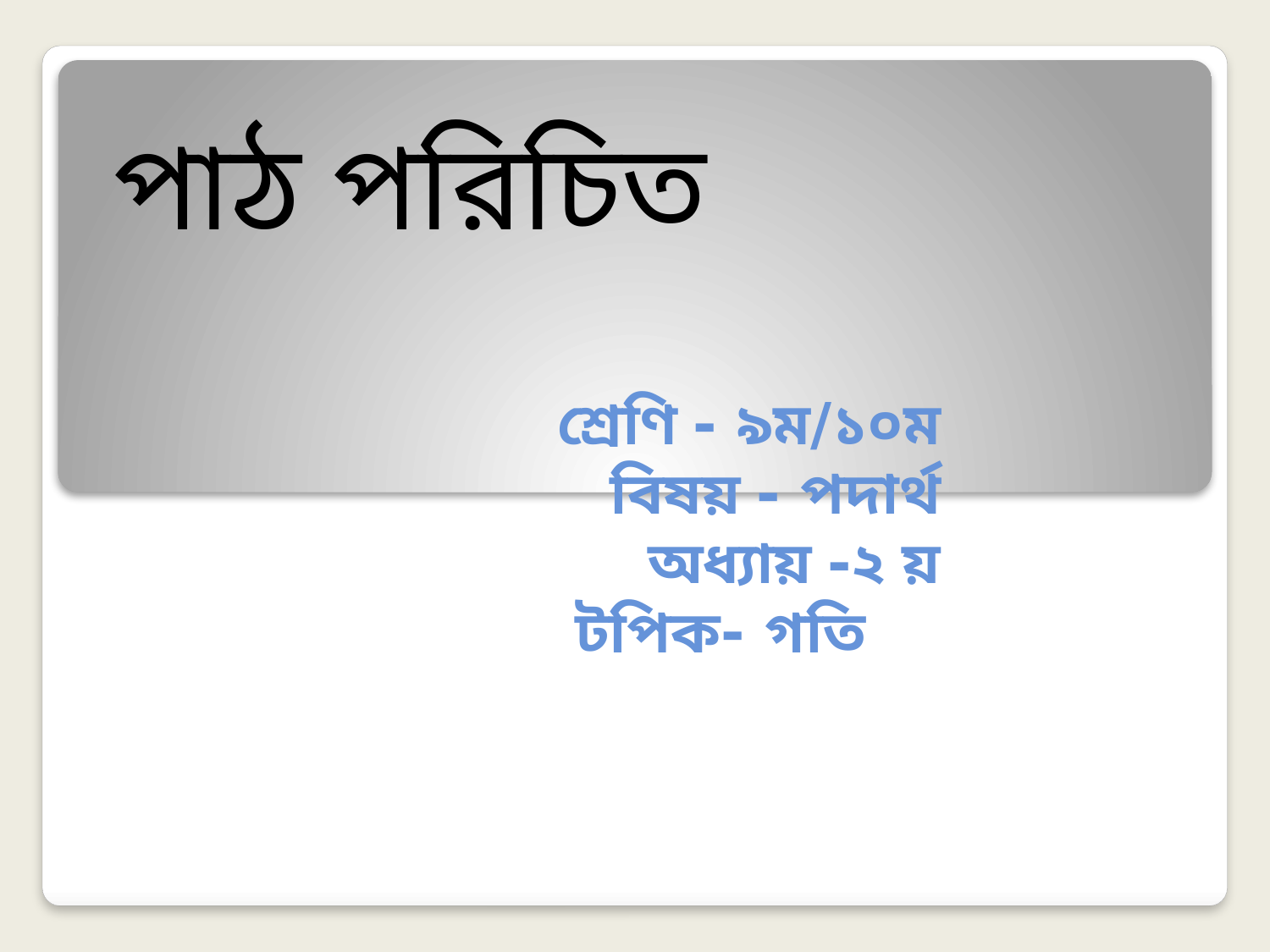

পাঠ পরিচিত
# শ্রেণি - ৯ম/১০ম বিষয় - পদার্থ অধ্যায় -২ য় টপিক- গতি